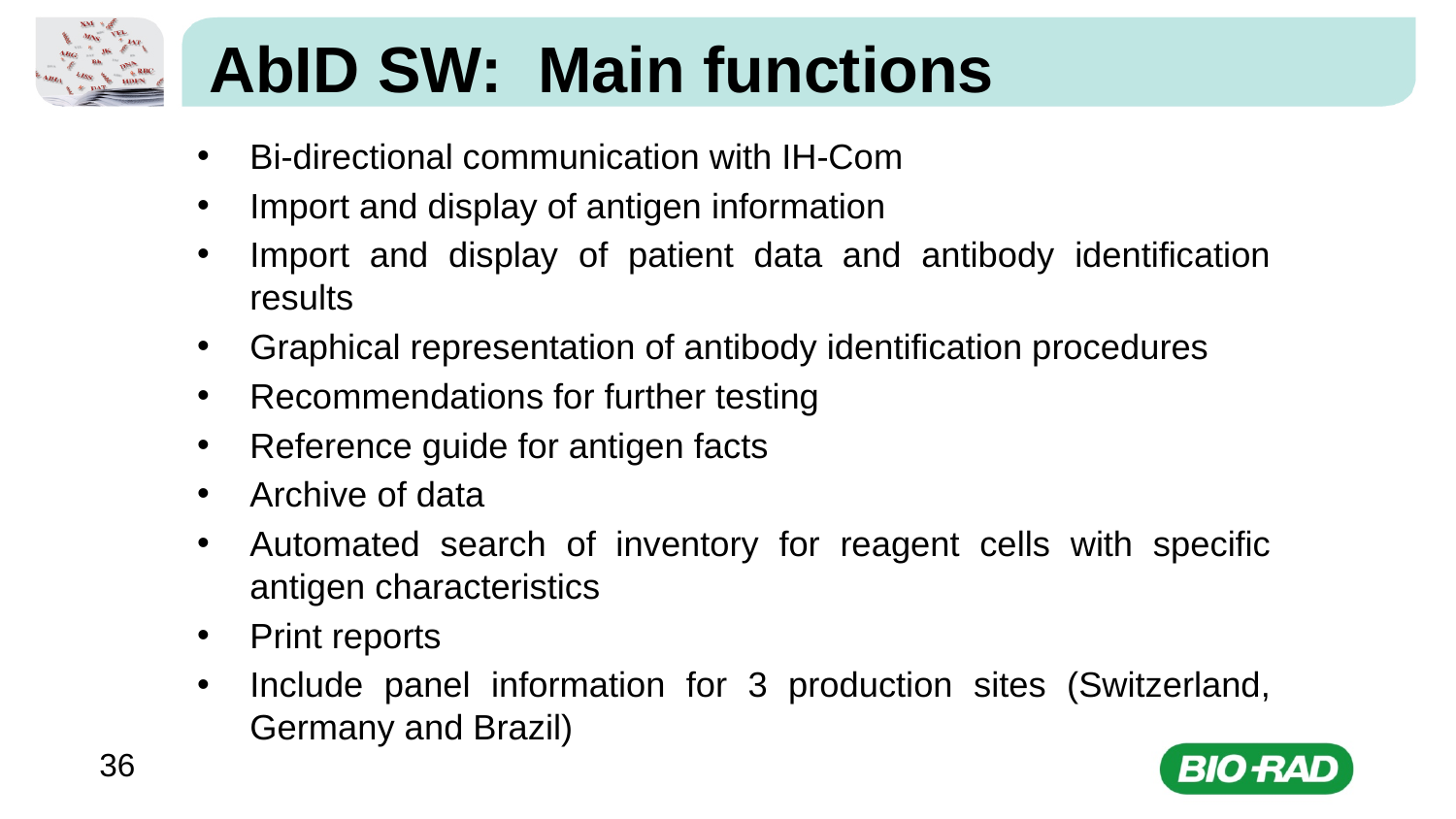

# AbID SW:  Main functions
Bi-directional communication with IH-Com
Import and display of antigen information
Import and display of patient data and antibody identification results
Graphical representation of antibody identification procedures
Recommendations for further testing
Reference guide for antigen facts
Archive of data
Automated search of inventory for reagent cells with specific antigen characteristics
Print reports
Include panel information for 3 production sites (Switzerland, Germany and Brazil)